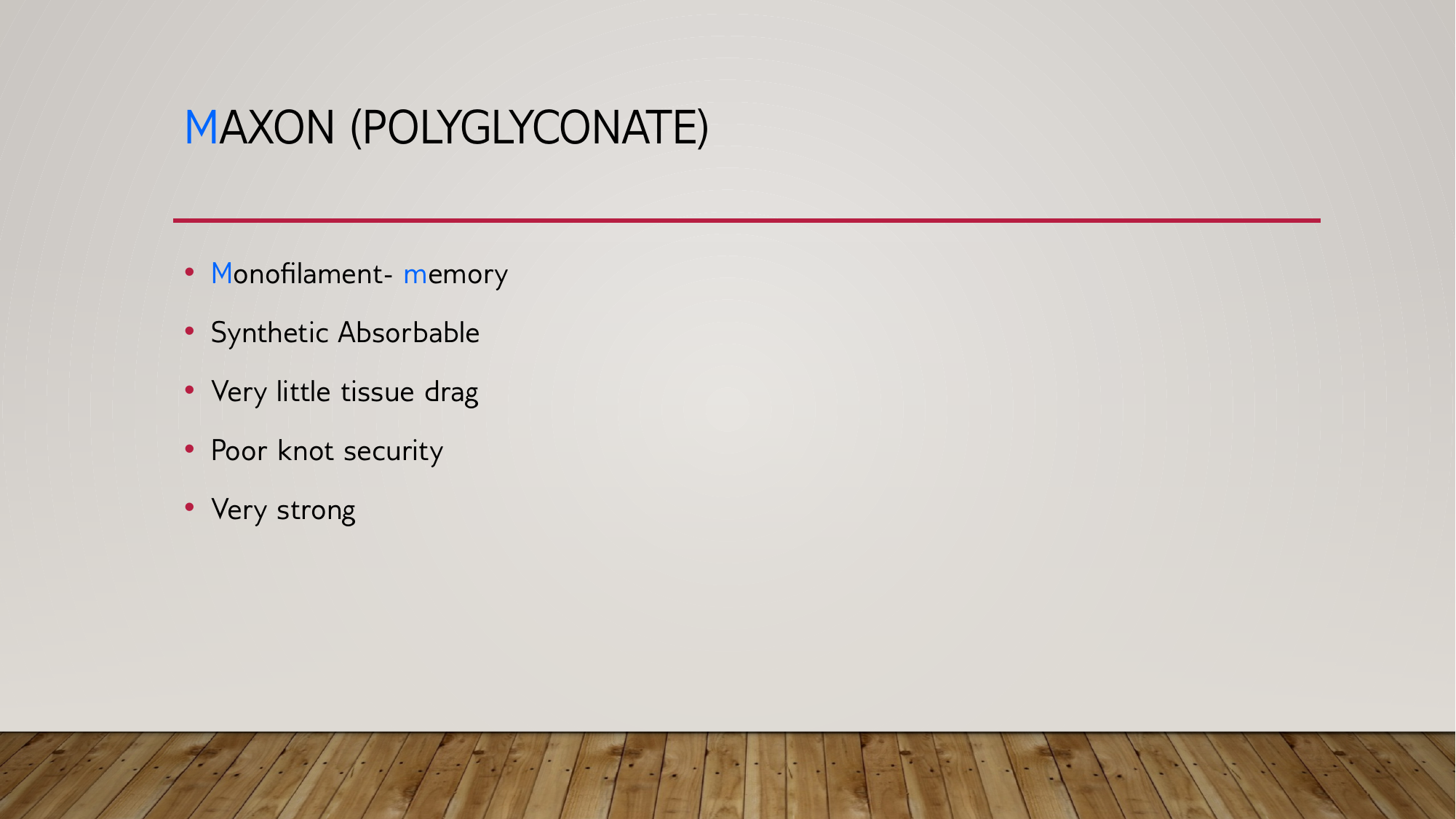

# Maxon (polyglyconate)
Monofilament- memory
Synthetic Absorbable
Very little tissue drag
Poor knot security
Very strong